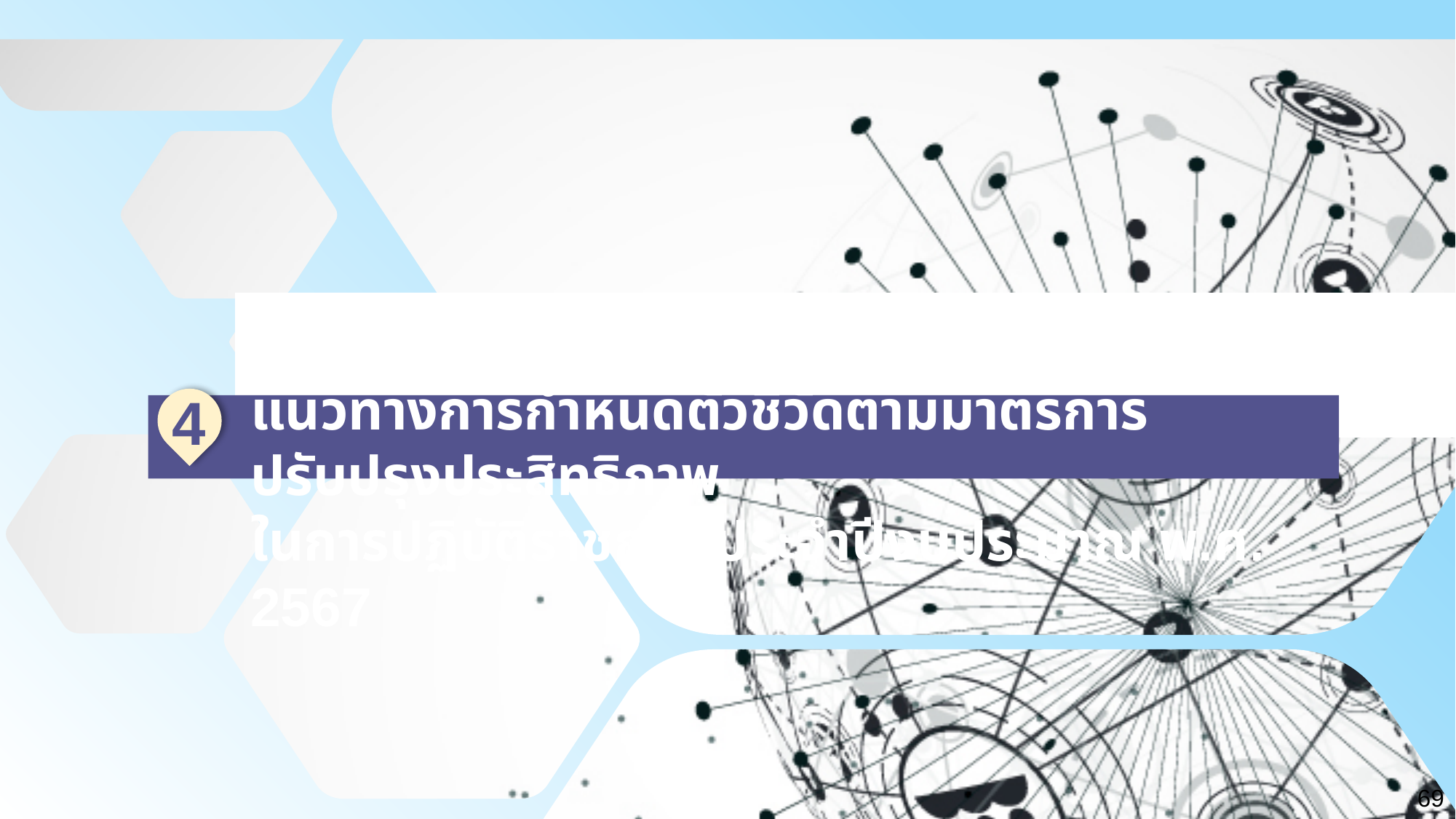

4

แนวทางการกำหนดตัวชี้วัดตามมาตรการปรับปรุงประสิทธิภาพ
ในการปฏิบัติราชการ ประจำปีงบประมาณ พ.ศ. 2567
69